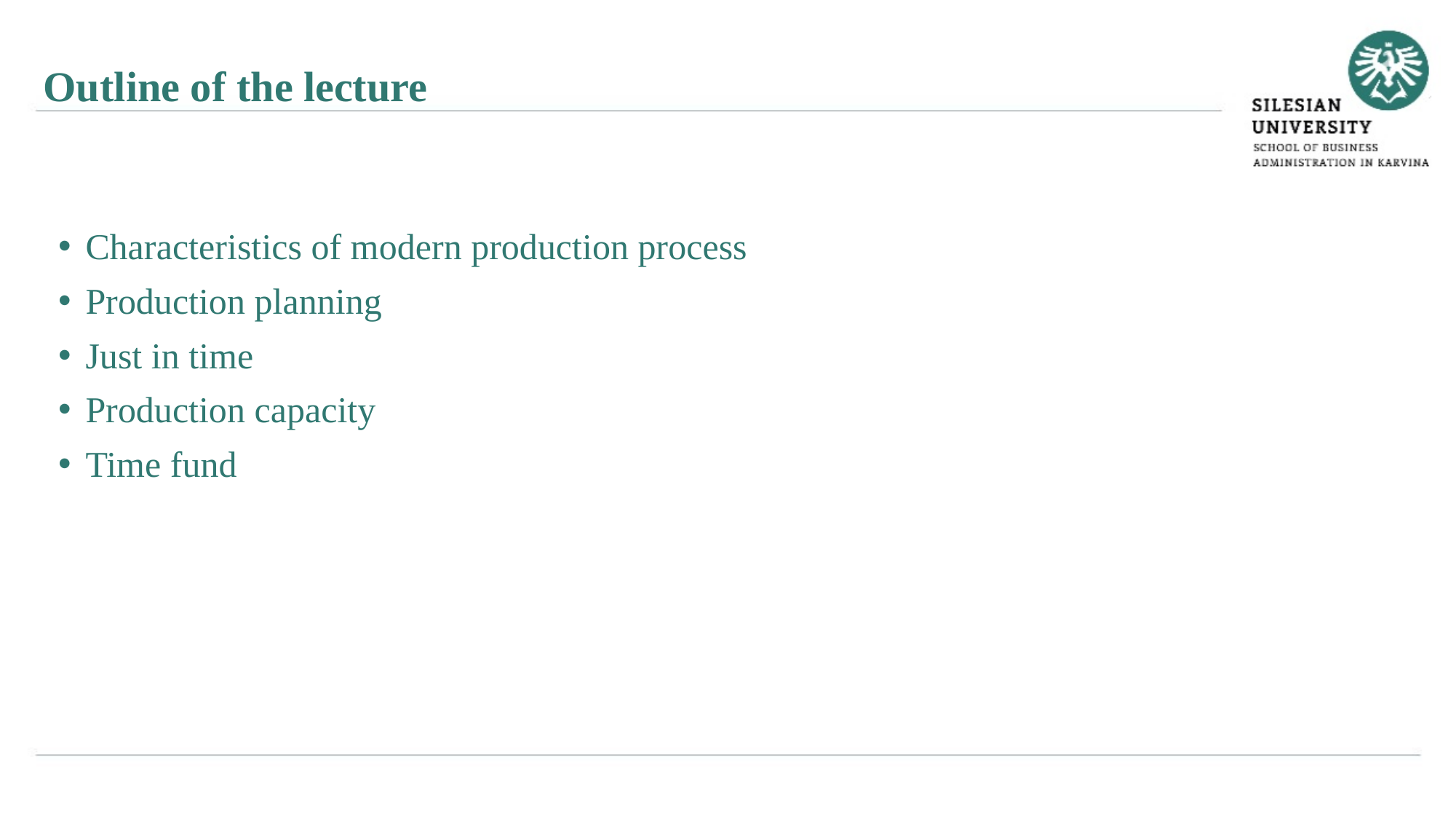

Outline of the lecture

Characteristics of modern production process
Production planning
Just in time
Production capacity
Time fund